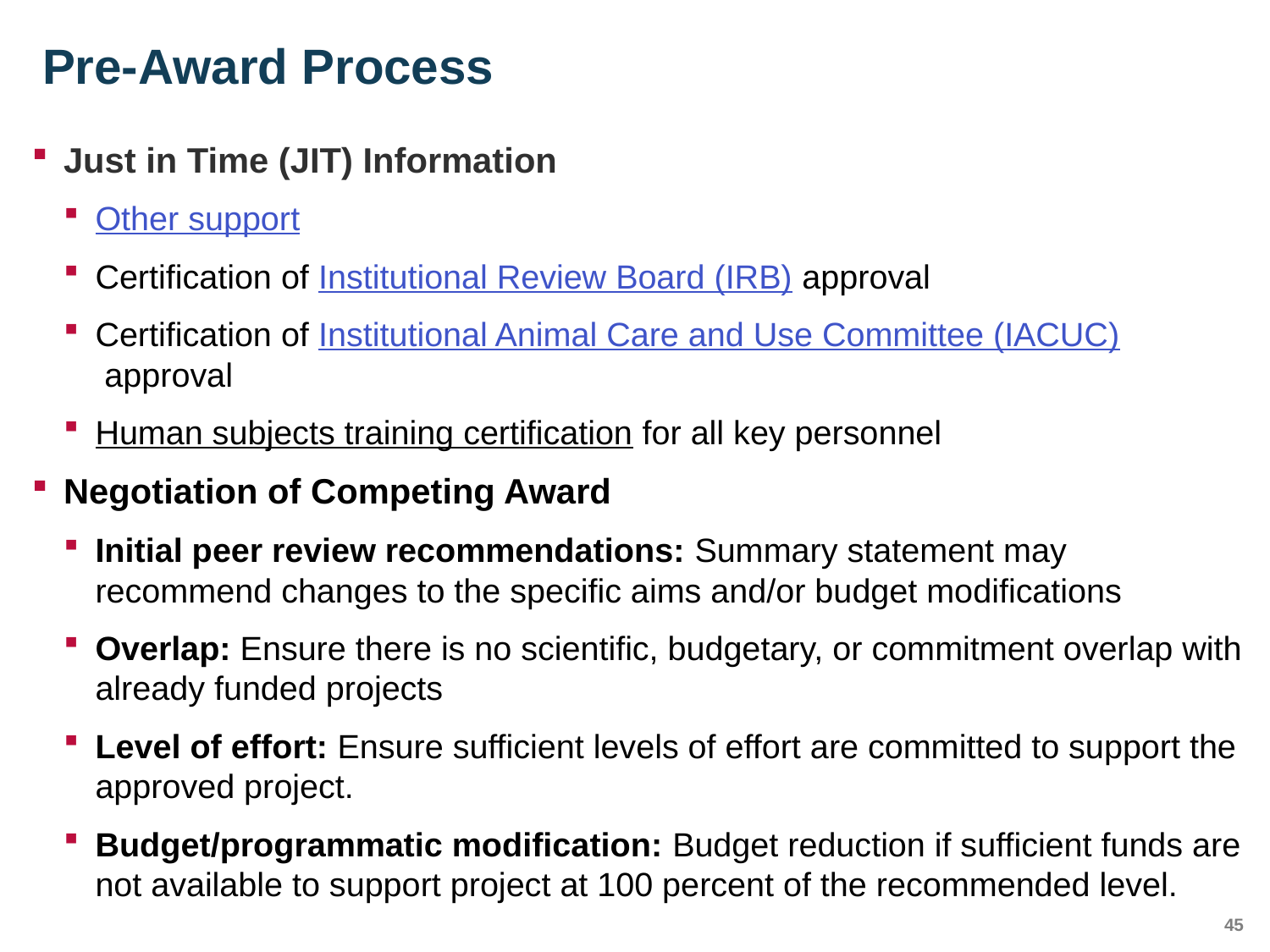

# Pre-Award Process
Just in Time (JIT) Information
Other support
Certification of Institutional Review Board (IRB) approval
Certification of Institutional Animal Care and Use Committee (IACUC) approval
Human subjects training certification for all key personnel
Negotiation of Competing Award
Initial peer review recommendations: Summary statement may recommend changes to the specific aims and/or budget modifications
Overlap: Ensure there is no scientific, budgetary, or commitment overlap with already funded projects
Level of effort: Ensure sufficient levels of effort are committed to support the approved project.
Budget/programmatic modification: Budget reduction if sufficient funds are not available to support project at 100 percent of the recommended level.